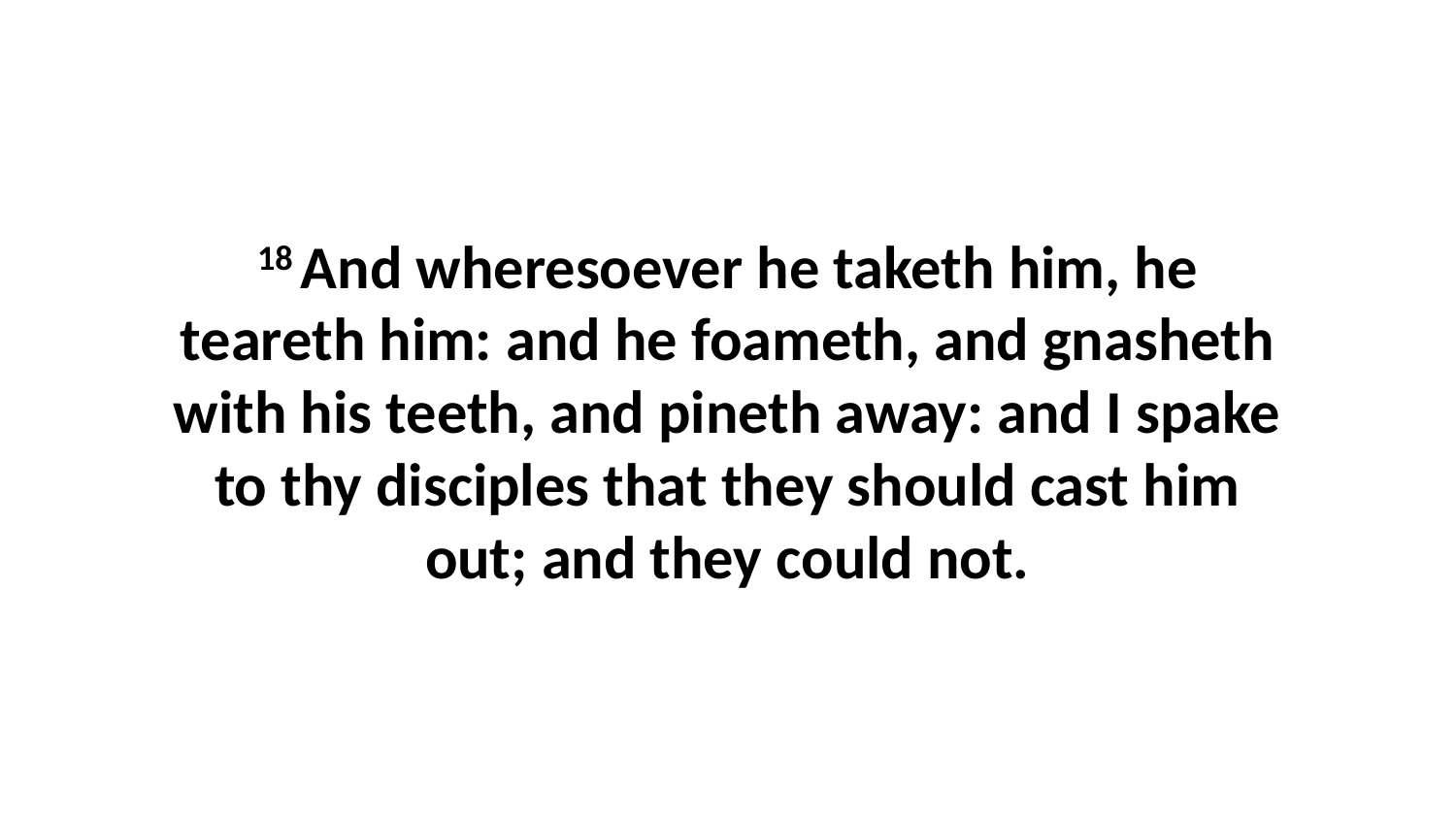

18 And wheresoever he taketh him, he teareth him: and he foameth, and gnasheth with his teeth, and pineth away: and I spake to thy disciples that they should cast him out; and they could not.